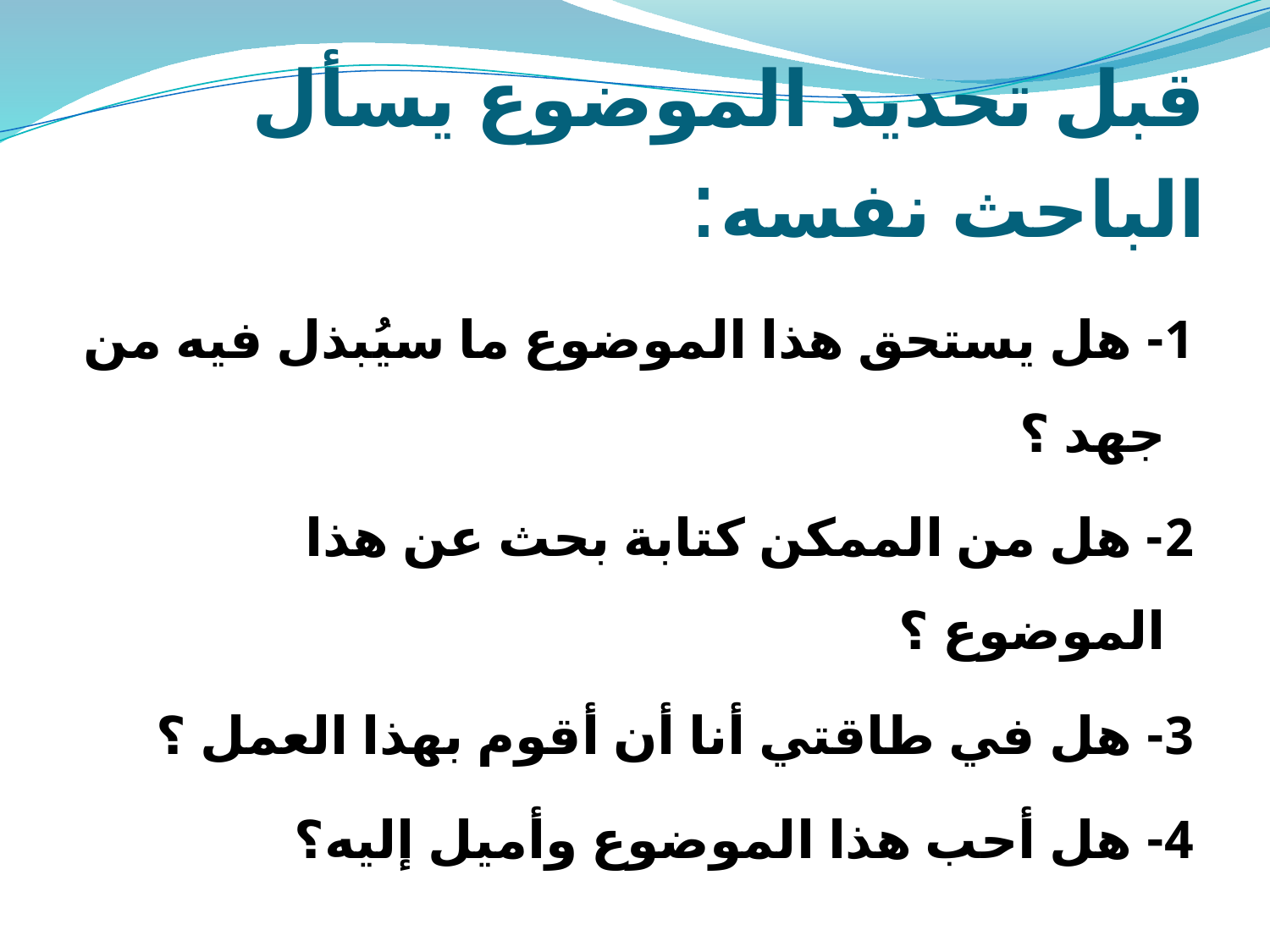

# قبل تحديد الموضوع يسأل الباحث نفسه:
1- هل يستحق هذا الموضوع ما سيُبذل فيه من جهد ؟
2- هل من الممكن كتابة بحث عن هذا الموضوع ؟
3- هل في طاقتي أنا أن أقوم بهذا العمل ؟
4- هل أحب هذا الموضوع وأميل إليه؟